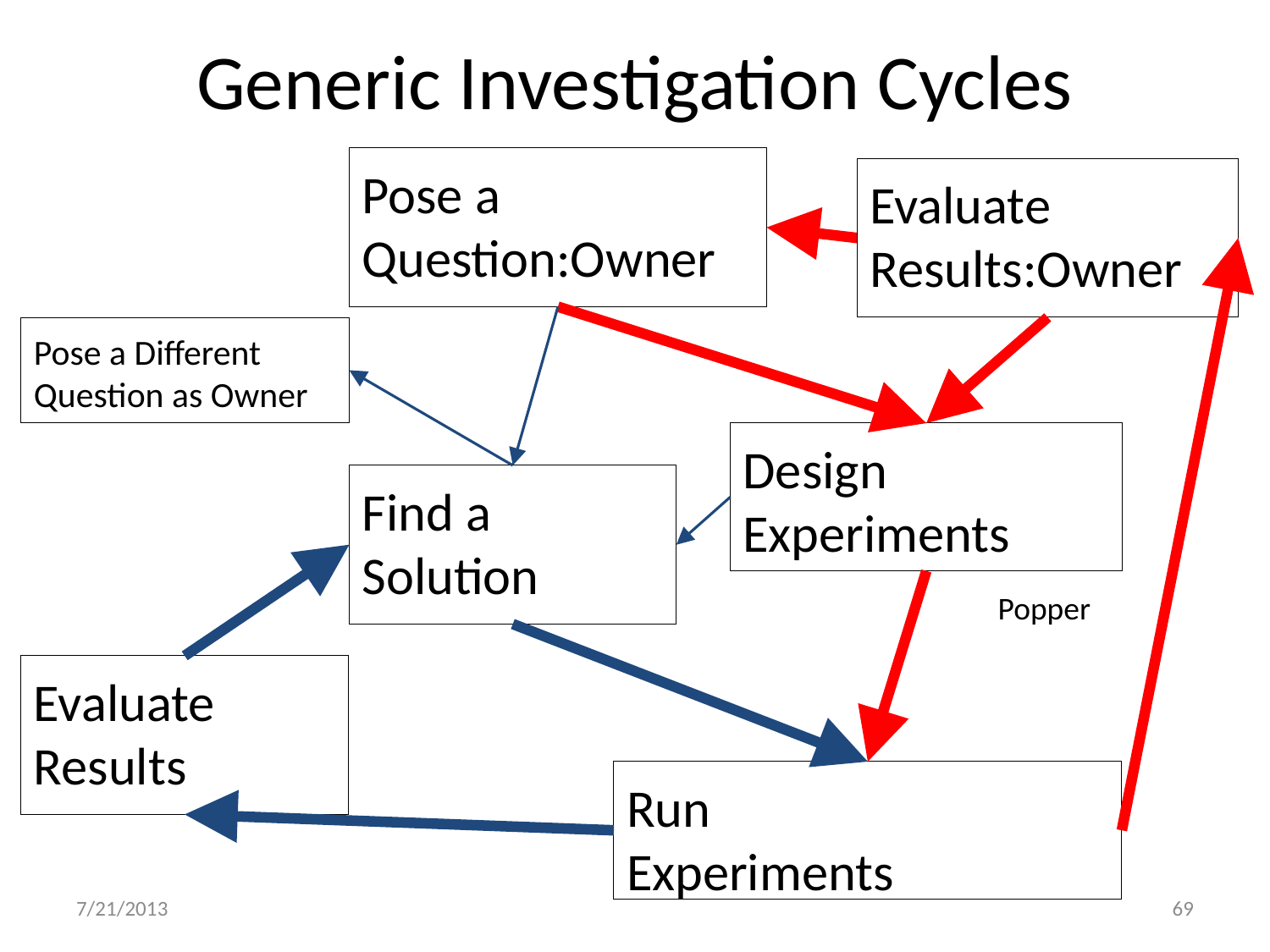

# Generic Investigation Cycles

Pose a Question:Owner
Evaluate Results:Owner
Pose a Different
Question as Owner
Design
Experiments

Find a Solution

Popper
Evaluate Results
Run
Experiments
7/21/2013
69